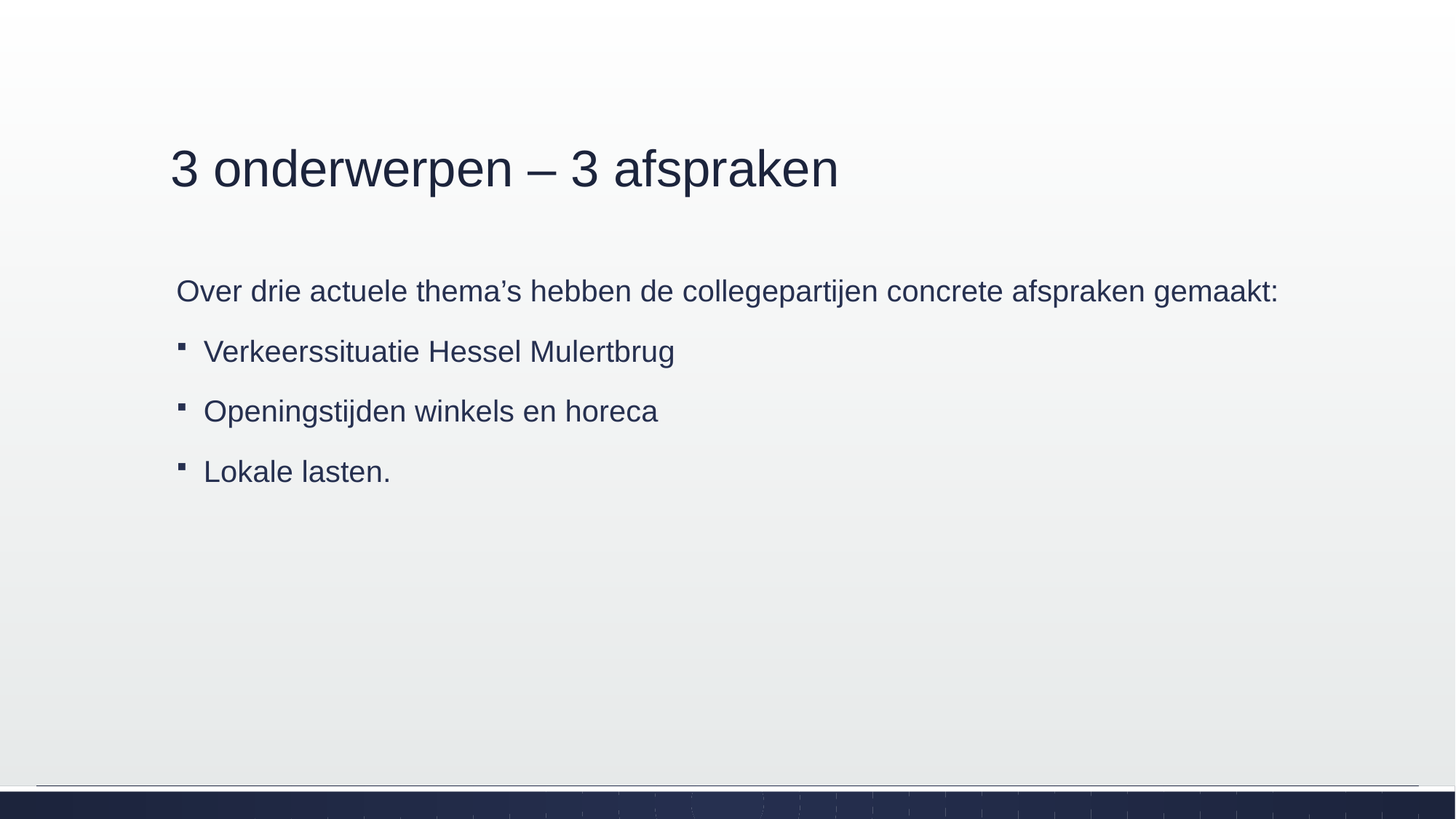

# 3 onderwerpen – 3 afspraken
Over drie actuele thema’s hebben de collegepartijen concrete afspraken gemaakt:
Verkeerssituatie Hessel Mulertbrug
Openingstijden winkels en horeca
Lokale lasten.